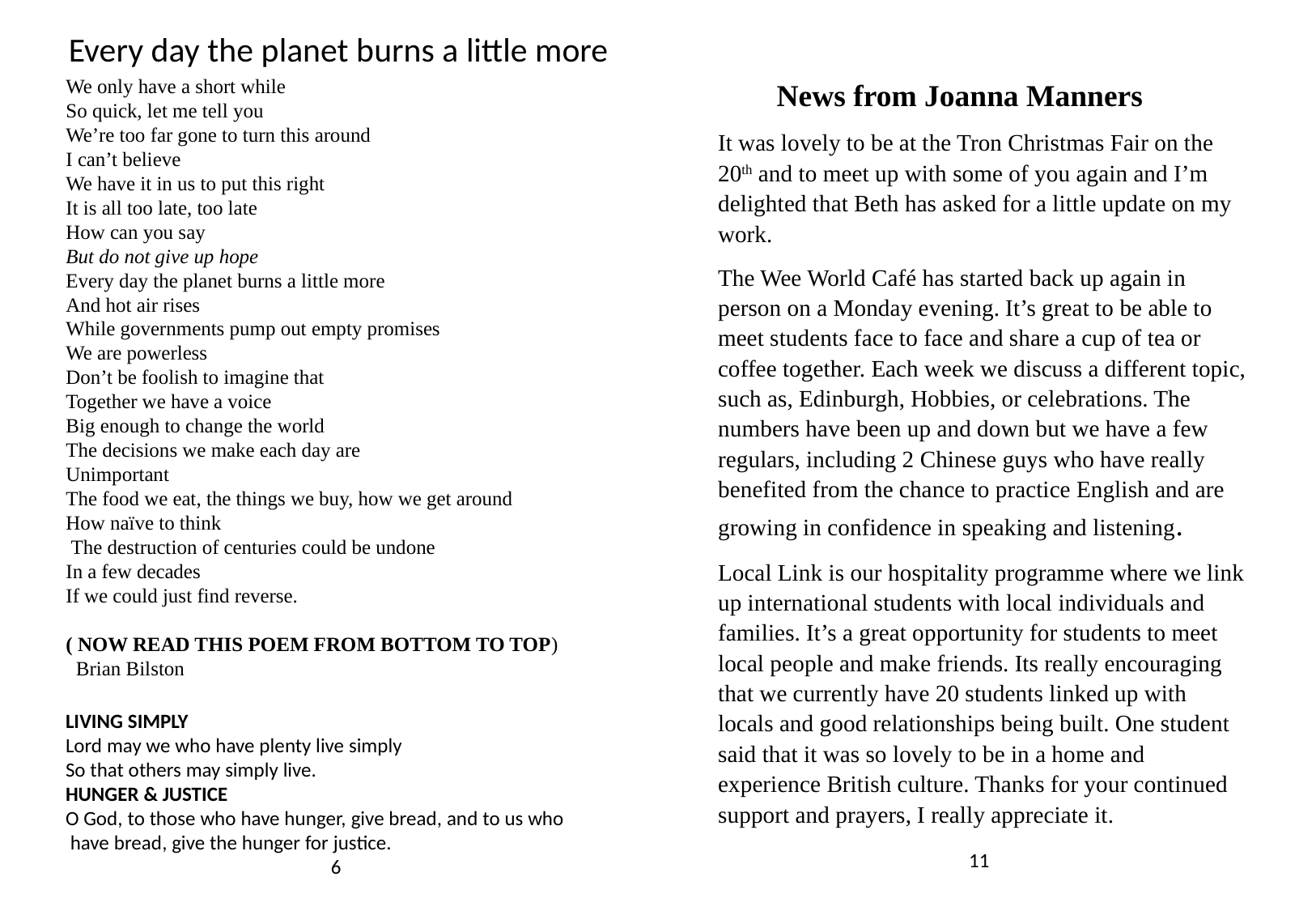

Every day the planet burns a little more
We only have a short while
So quick, let me tell you
We’re too far gone to turn this around
I can’t believe
We have it in us to put this right
It is all too late, too late
How can you say
But do not give up hope
Every day the planet burns a little more
And hot air rises
While governments pump out empty promises
We are powerless
Don’t be foolish to imagine that
Together we have a voice
Big enough to change the world
The decisions we make each day are
Unimportant
The food we eat, the things we buy, how we get around
How naïve to think
 The destruction of centuries could be undone
In a few decades
If we could just find reverse.

( NOW READ THIS POEM FROM BOTTOM TO TOP)
  Brian Bilston
          News from Joanna Manners
It was lovely to be at the Tron Christmas Fair on the 20th and to meet up with some of you again and I’m delighted that Beth has asked for a little update on my work.
The Wee World Café has started back up again in person on a Monday evening. It’s great to be able to meet students face to face and share a cup of tea or coffee together. Each week we discuss a different topic, such as, Edinburgh, Hobbies, or celebrations. The numbers have been up and down but we have a few regulars, including 2 Chinese guys who have really benefited from the chance to practice English and are growing in confidence in speaking and listening.
Local Link is our hospitality programme where we link up international students with local individuals and families. It’s a great opportunity for students to meet local people and make friends. Its really encouraging that we currently have 20 students linked up with locals and good relationships being built. One student said that it was so lovely to be in a home and experience British culture. Thanks for your continued support and prayers, I really appreciate it.
Living simply
Lord may we who have plenty live simply
So that others may simply live.
HUNGER & JUSTICE
O God, to those who have hunger, give bread, and to us who
 have bread, give the hunger for justice.
11
6